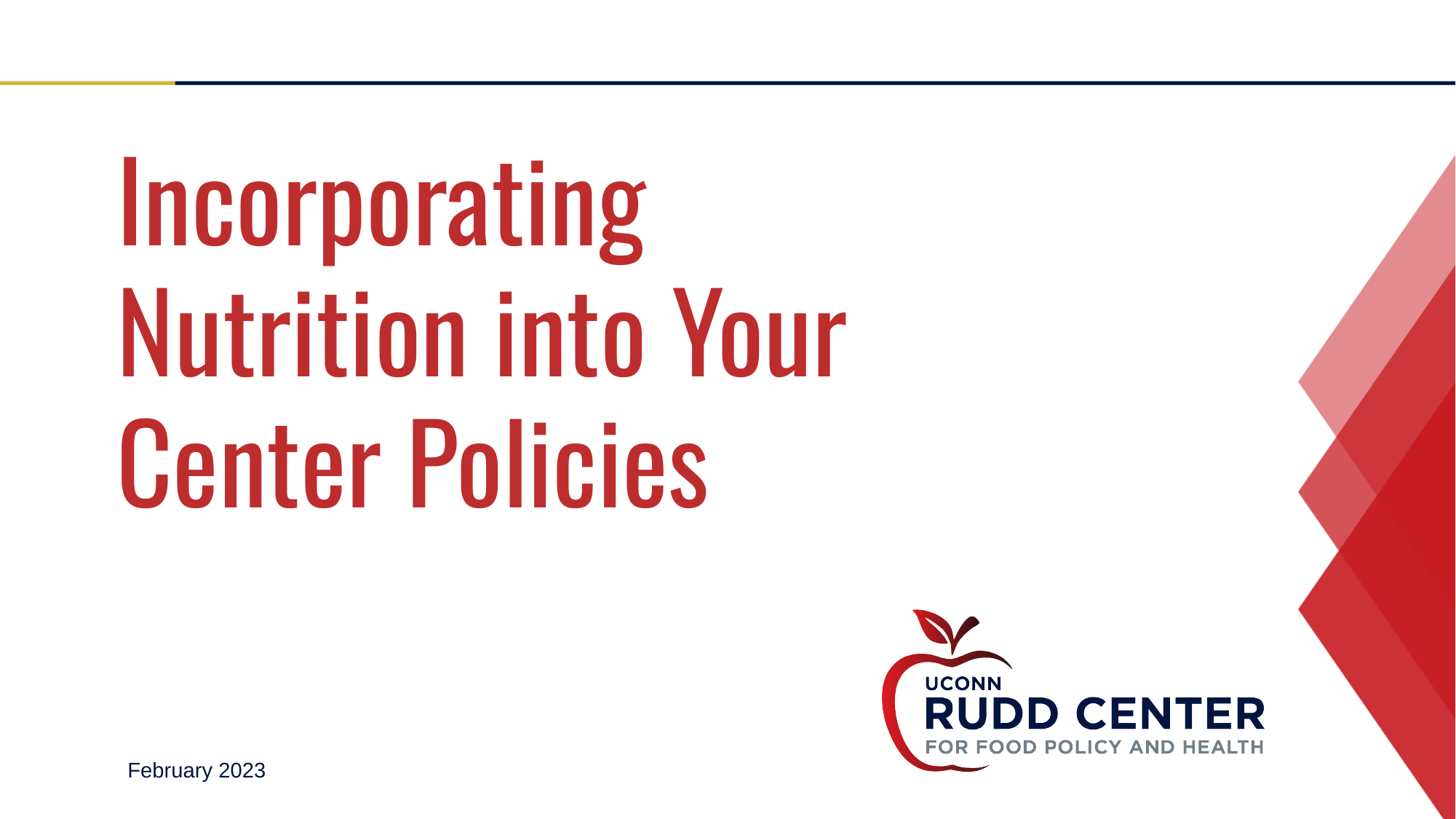

Incorporating Nutrition into Your Center Policies
February 2023